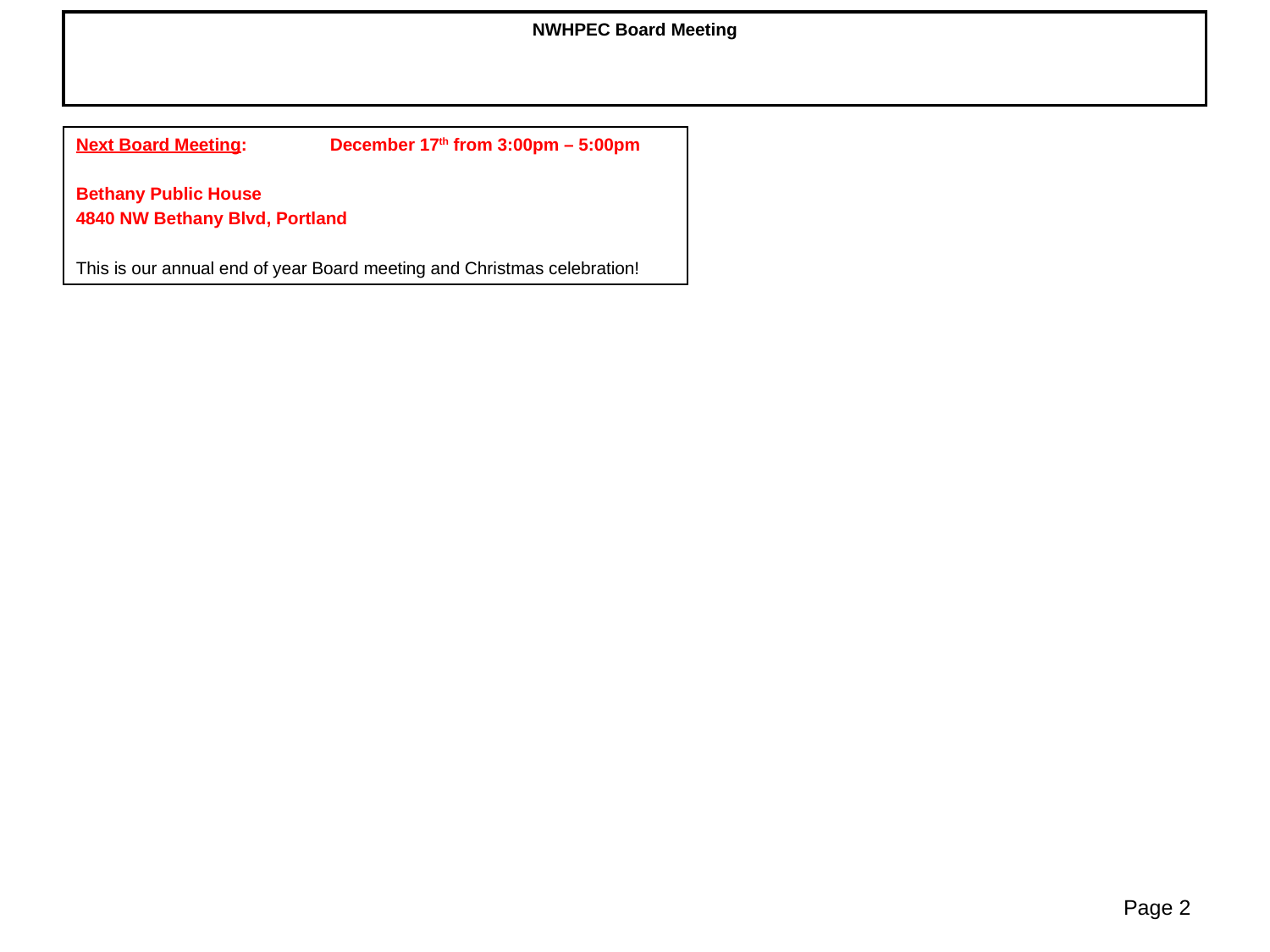

NWHPEC Board Meeting

Next Board Meeting:	December 17th from 3:00pm – 5:00pm

Bethany Public House
4840 NW Bethany Blvd, Portland

This is our annual end of year Board meeting and Christmas celebration!
Page 2